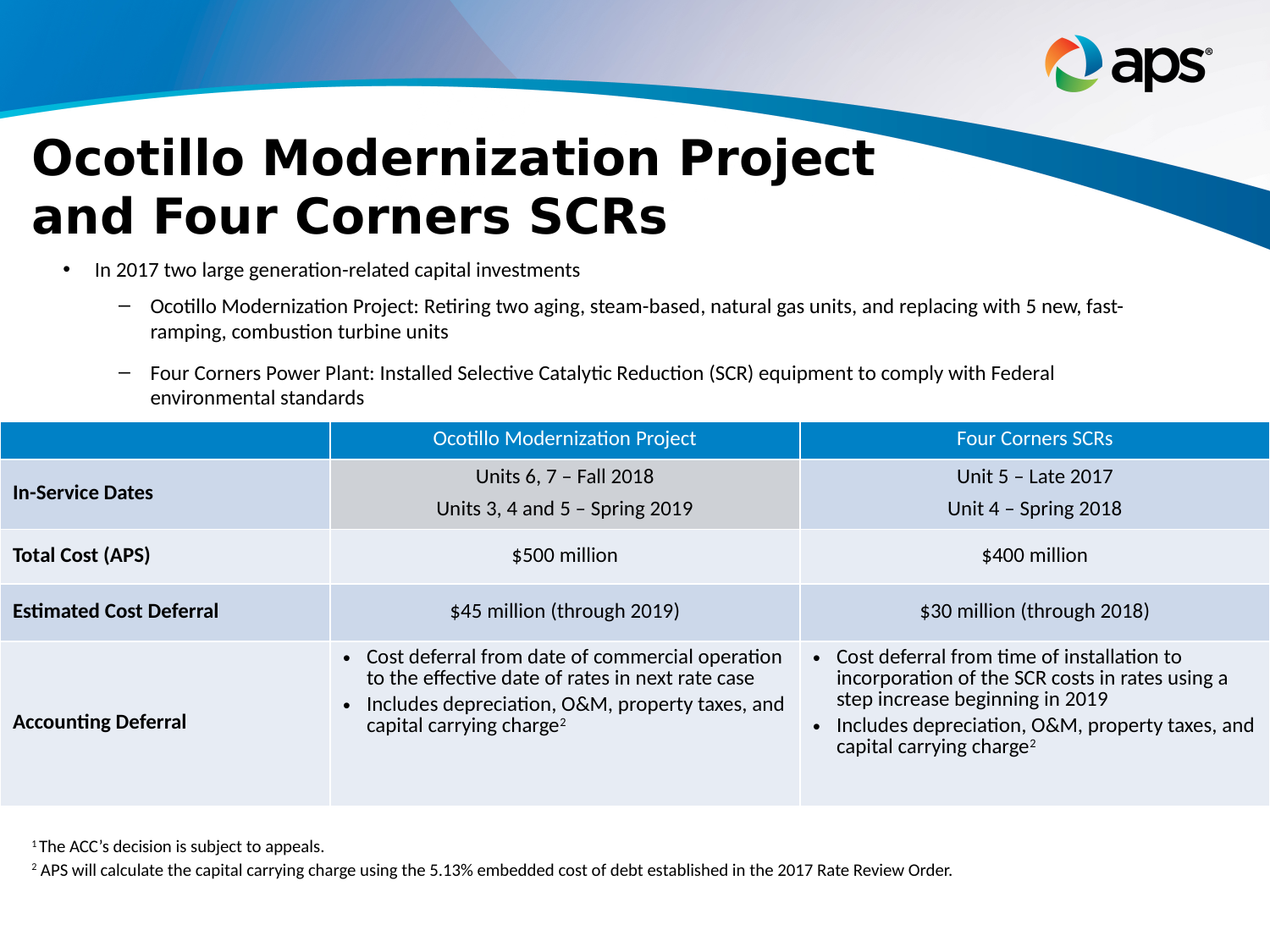

# Ocotillo Modernization Project and Four Corners SCRs
In 2017 two large generation-related capital investments
Ocotillo Modernization Project: Retiring two aging, steam-based, natural gas units, and replacing with 5 new, fast-ramping, combustion turbine units
Four Corners Power Plant: Installed Selective Catalytic Reduction (SCR) equipment to comply with Federal environmental standards
|  | Ocotillo Modernization Project | Four Corners SCRs |
| --- | --- | --- |
| In-Service Dates | Units 6, 7 – Fall 2018 Units 3, 4 and 5 – Spring 2019 | Unit 5 – Late 2017 Unit 4 – Spring 2018 |
| Total Cost (APS) | $500 million | $400 million |
| Estimated Cost Deferral | $45 million (through 2019) | $30 million (through 2018) |
| Accounting Deferral | Cost deferral from date of commercial operation to the effective date of rates in next rate case Includes depreciation, O&M, property taxes, and capital carrying charge2 | Cost deferral from time of installation to incorporation of the SCR costs in rates using a step increase beginning in 2019 Includes depreciation, O&M, property taxes, and capital carrying charge2 |
1 The ACC’s decision is subject to appeals.
2 APS will calculate the capital carrying charge using the 5.13% embedded cost of debt established in the 2017 Rate Review Order.